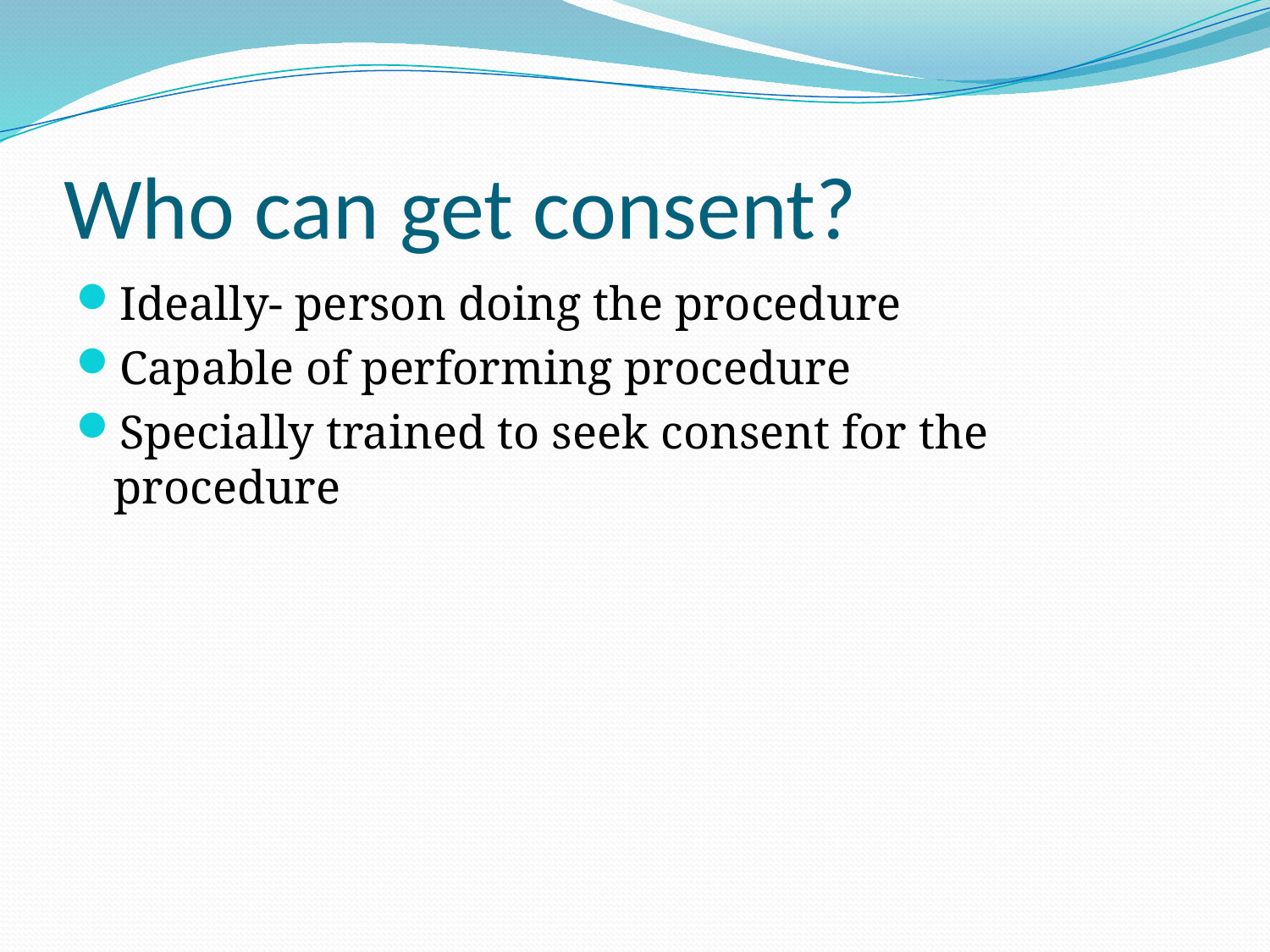

# Who can get consent?
Ideally- person doing the procedure
Capable of performing procedure
Specially trained to seek consent for the procedure